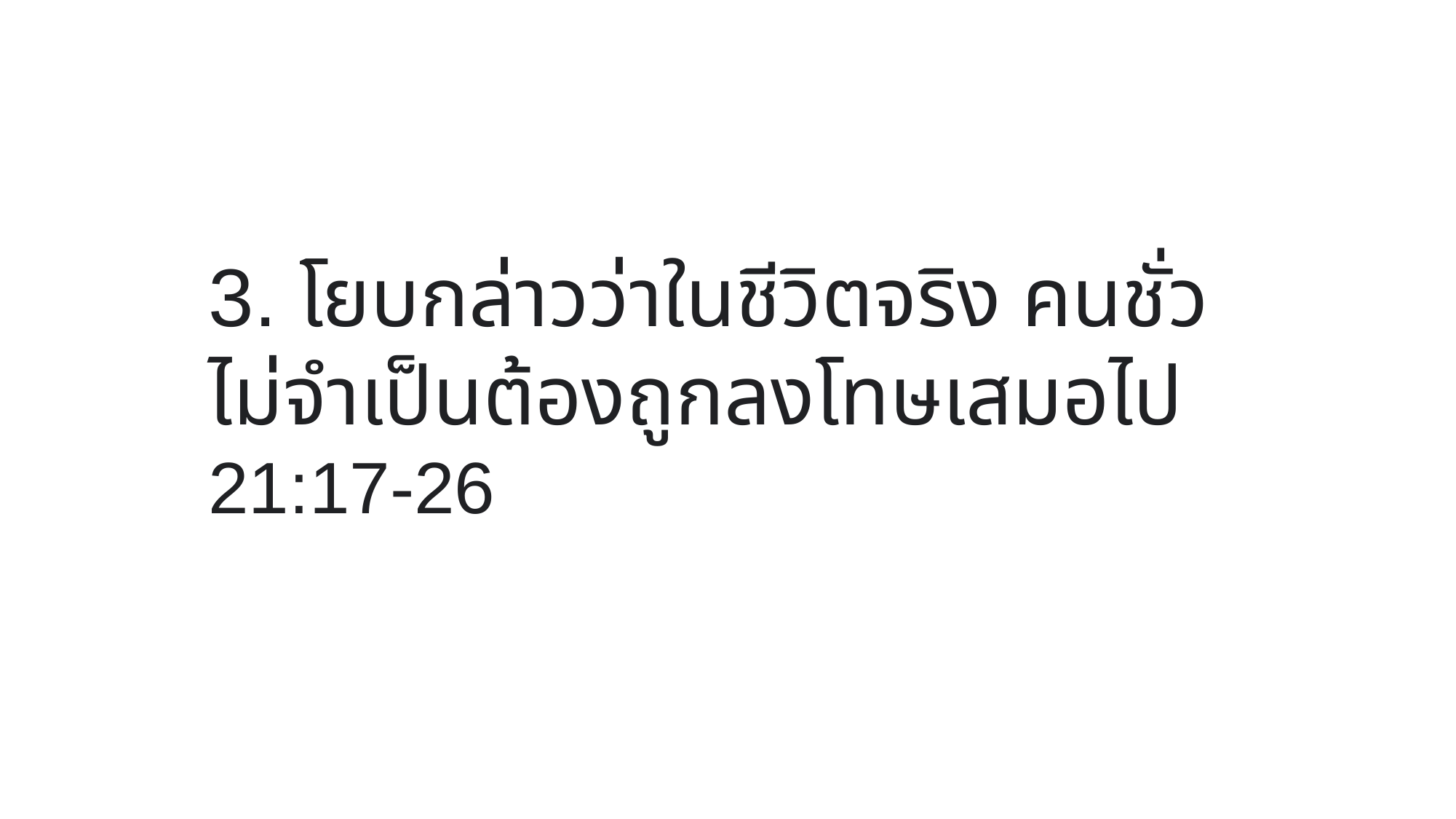

3. โยบกล่าวว่าในชีวิตจริง คนชั่วไม่จำเป็นต้องถูกลงโทษเสมอไป 21:17-26